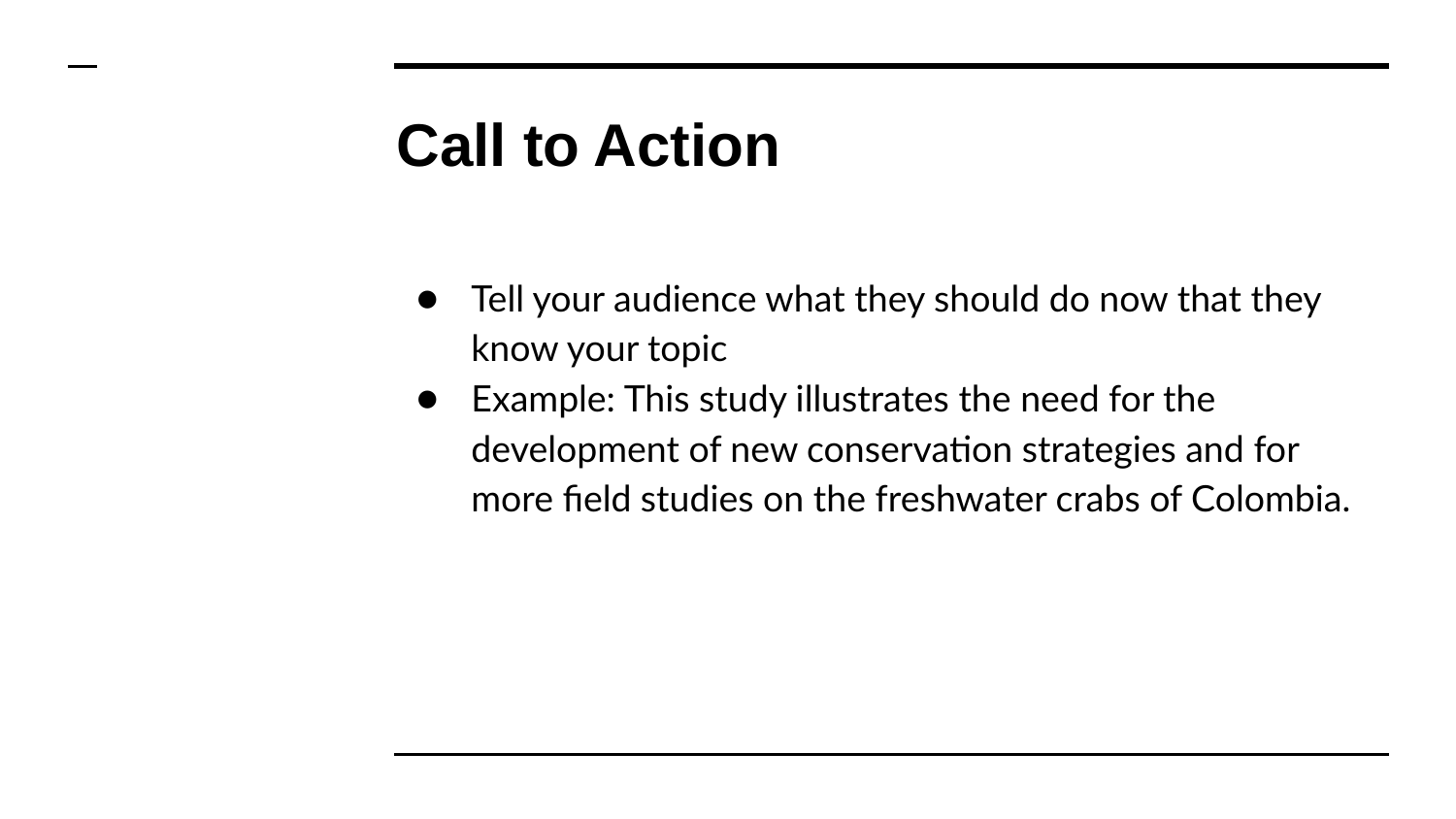

# Call to Action
Tell your audience what they should do now that they know your topic
Example: This study illustrates the need for the development of new conservation strategies and for more field studies on the freshwater crabs of Colombia.